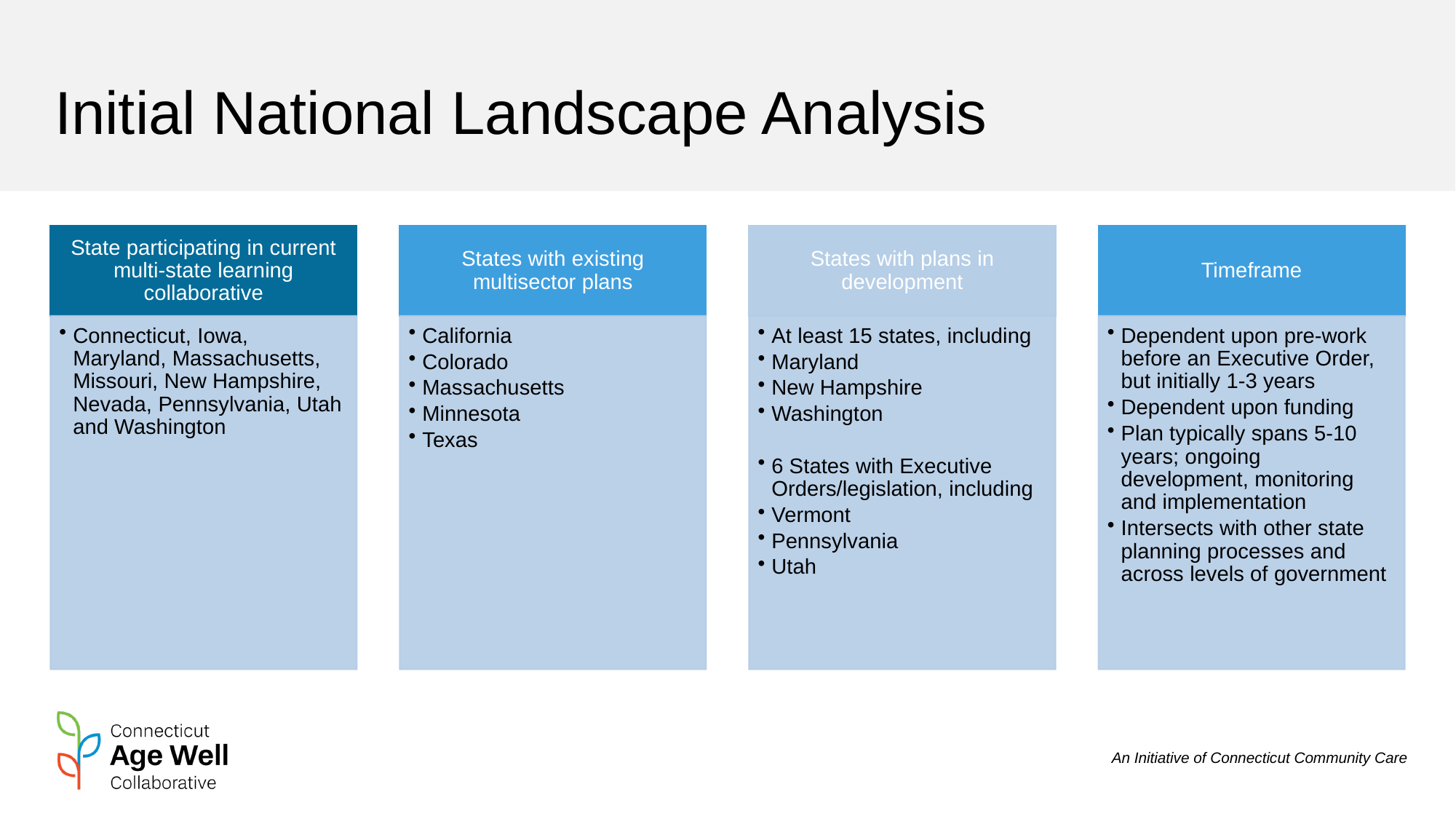

# Initial National Landscape Analysis
State participating in current multi-state learning collaborative
Connecticut, Iowa, Maryland, Massachusetts, Missouri, New Hampshire, Nevada, Pennsylvania, Utah and Washington
States with existing multisector plans
California
Colorado
Massachusetts
Minnesota
Texas
States with plans in development
At least 15 states, including
Maryland
New Hampshire
Washington

6 States with Executive Orders/legislation, including
Vermont
Pennsylvania
Utah
Timeframe
Dependent upon pre-work before an Executive Order, but initially 1-3 years
Dependent upon funding
Plan typically spans 5-10 years; ongoing development, monitoring and implementation
Intersects with other state planning processes and across levels of government